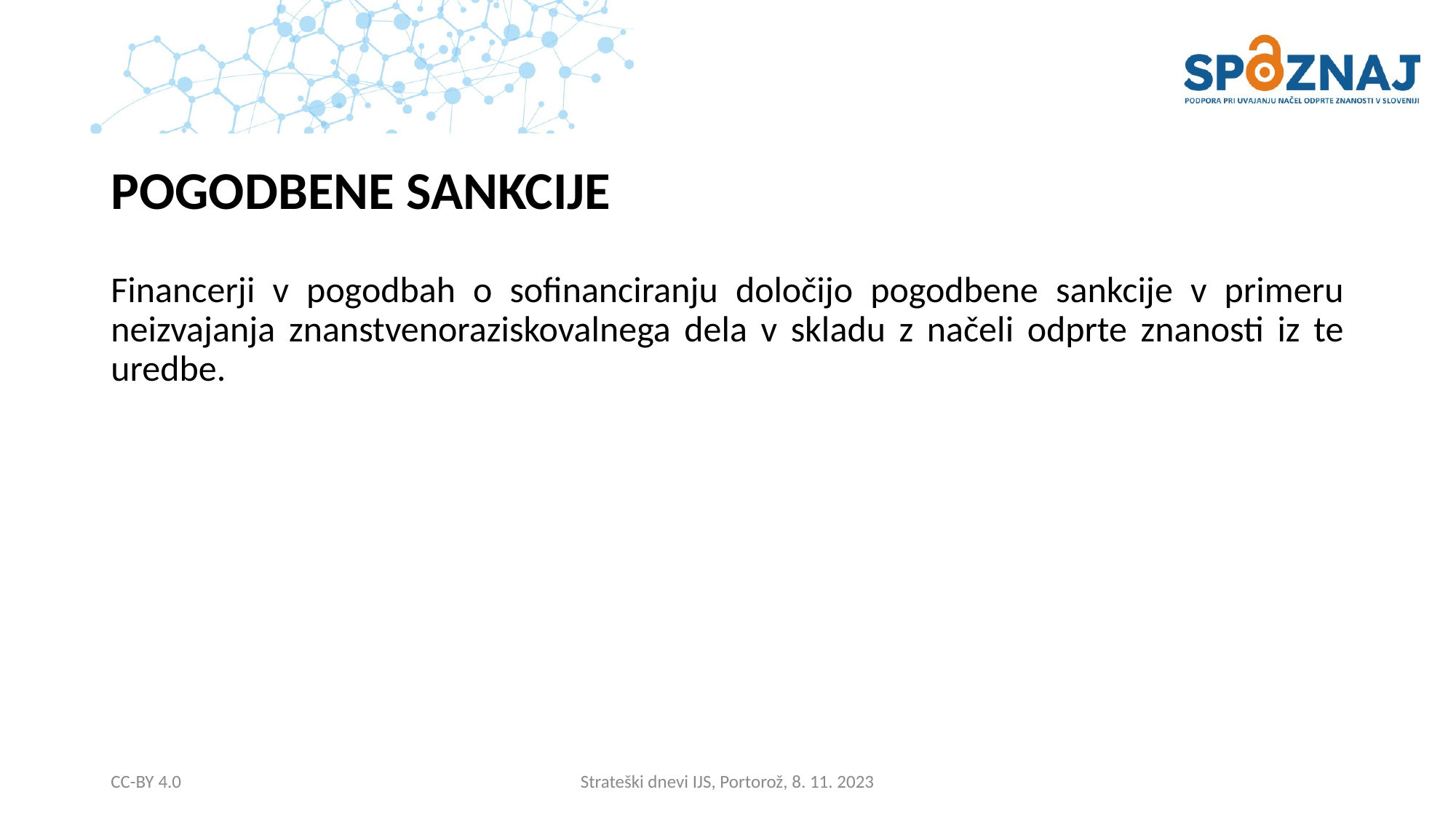

POGODBENE SANKCIJE
Financerji v pogodbah o sofinanciranju določijo pogodbene sankcije v primeru neizvajanja znanstvenoraziskovalnega dela v skladu z načeli odprte znanosti iz te uredbe.
CC-BY 4.0
Strateški dnevi IJS, Portorož, 8. 11. 2023